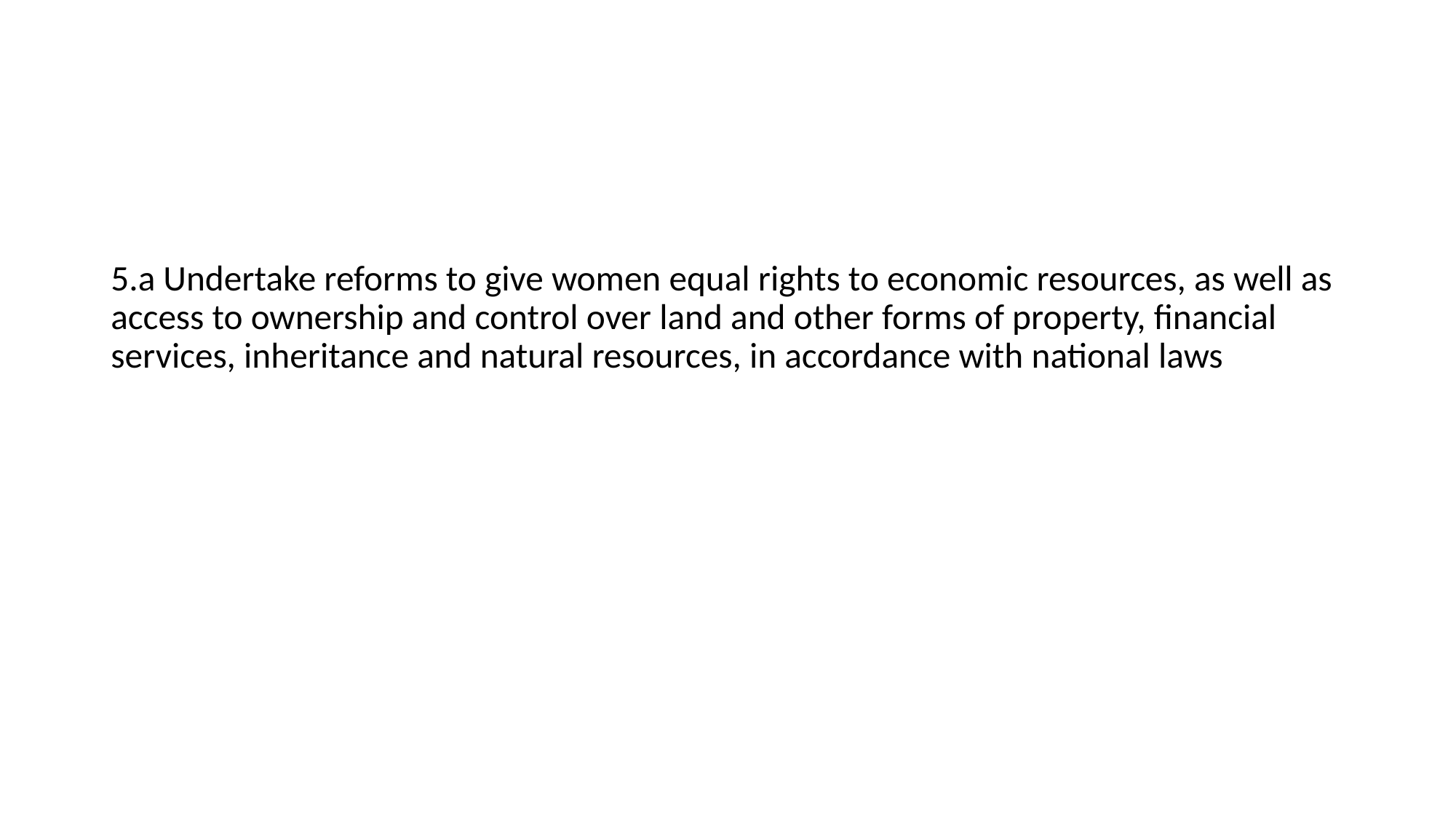

# 5.a Undertake reforms to give women equal rights to economic resources, as well as access to ownership and control over land and other forms of property, financial services, inheritance and natural resources, in accordance with national laws